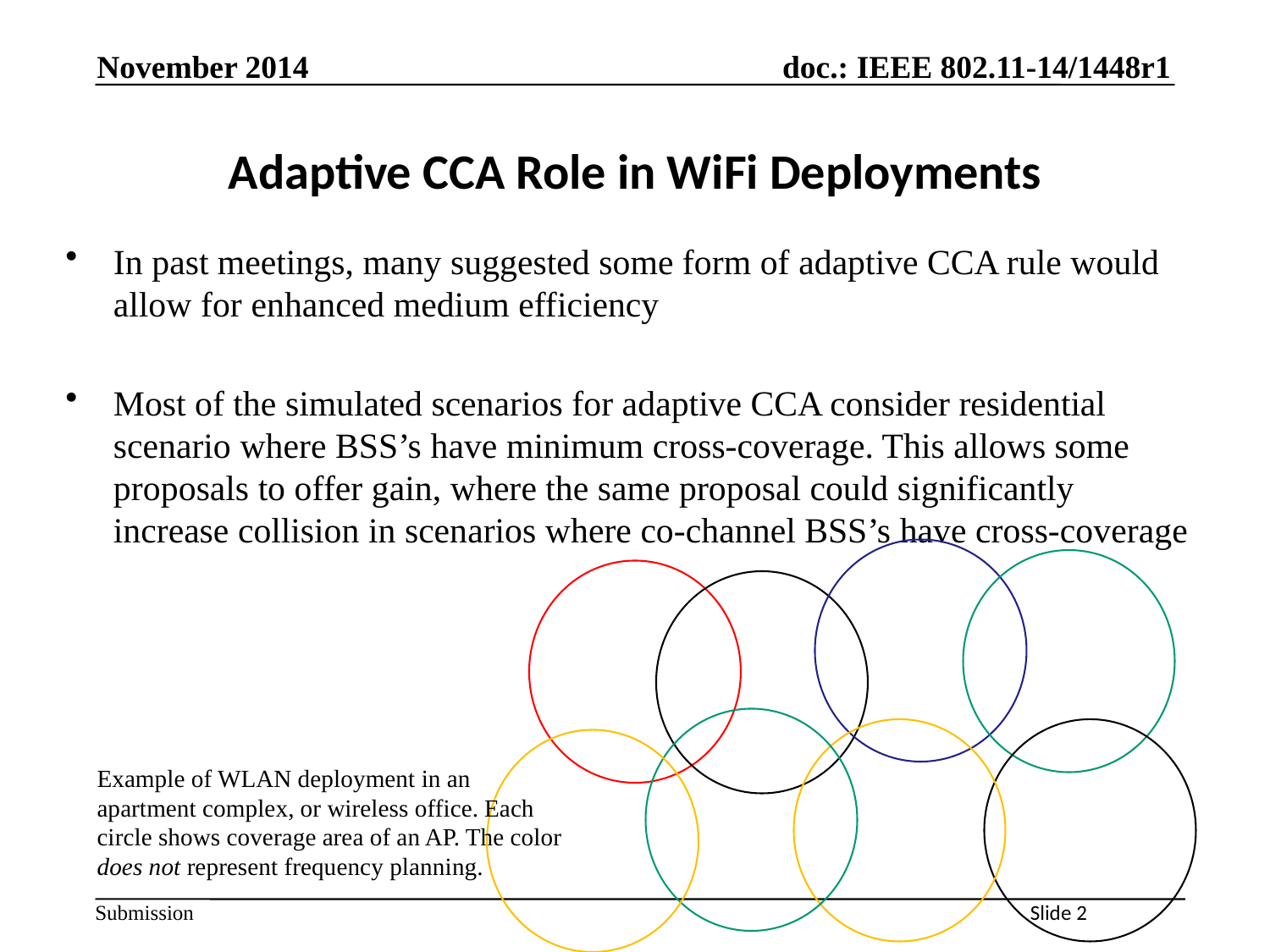

November 2014
# Adaptive CCA Role in WiFi Deployments
In past meetings, many suggested some form of adaptive CCA rule would allow for enhanced medium efficiency

Most of the simulated scenarios for adaptive CCA consider residential scenario where BSS’s have minimum cross-coverage. This allows some proposals to offer gain, where the same proposal could significantly increase collision in scenarios where co-channel BSS’s have cross-coverage

Example of WLAN deployment in an apartment complex, or wireless office. Each circle shows coverage area of an AP. The color does not represent frequency planning.
Slide 2